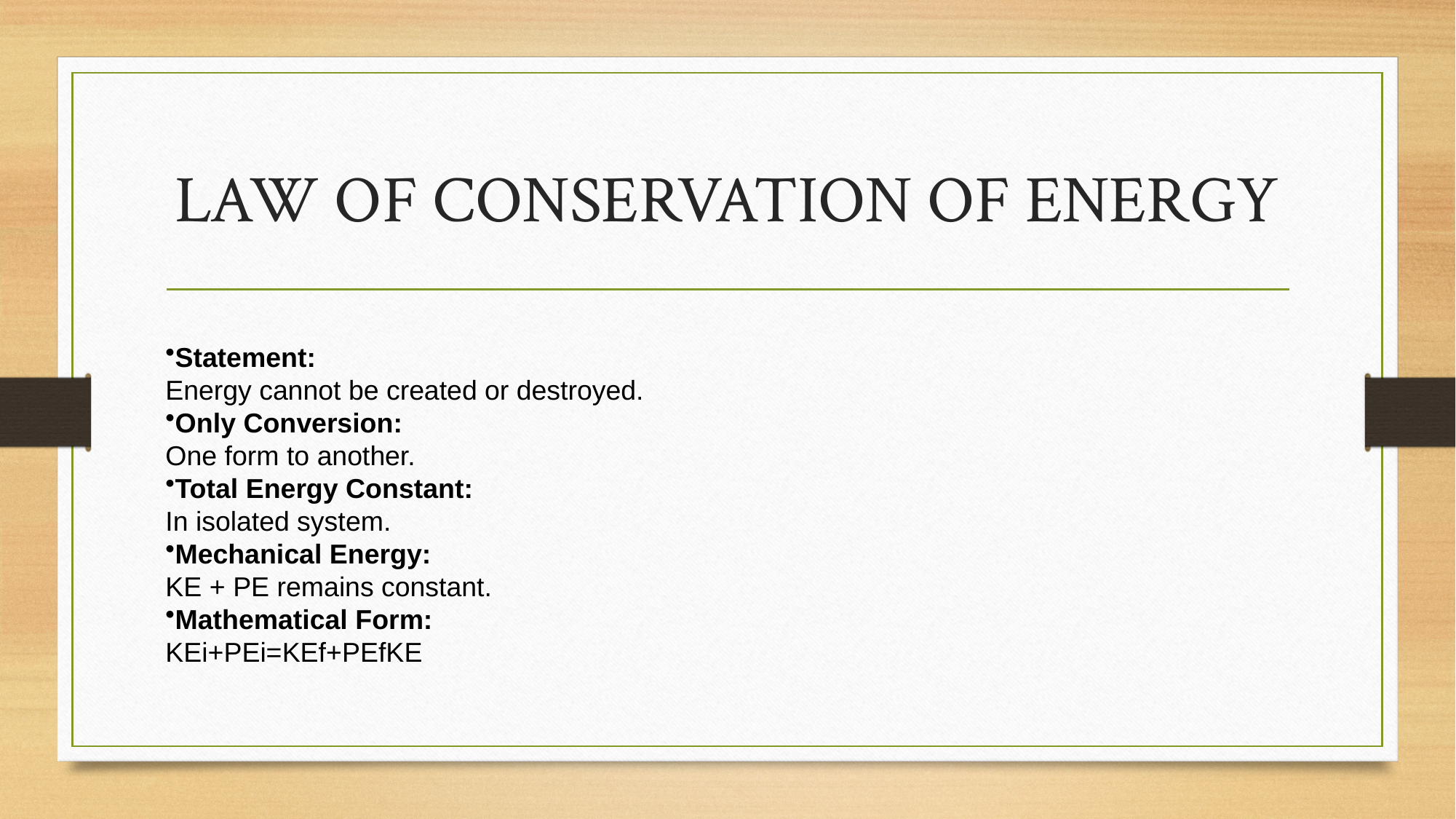

# LAW OF CONSERVATION OF ENERGY
Statement:
Energy cannot be created or destroyed.
Only Conversion:
One form to another.
Total Energy Constant:
In isolated system.
Mechanical Energy:
KE + PE remains constant.
Mathematical Form:
KEi+PEi=KEf+PEfKE